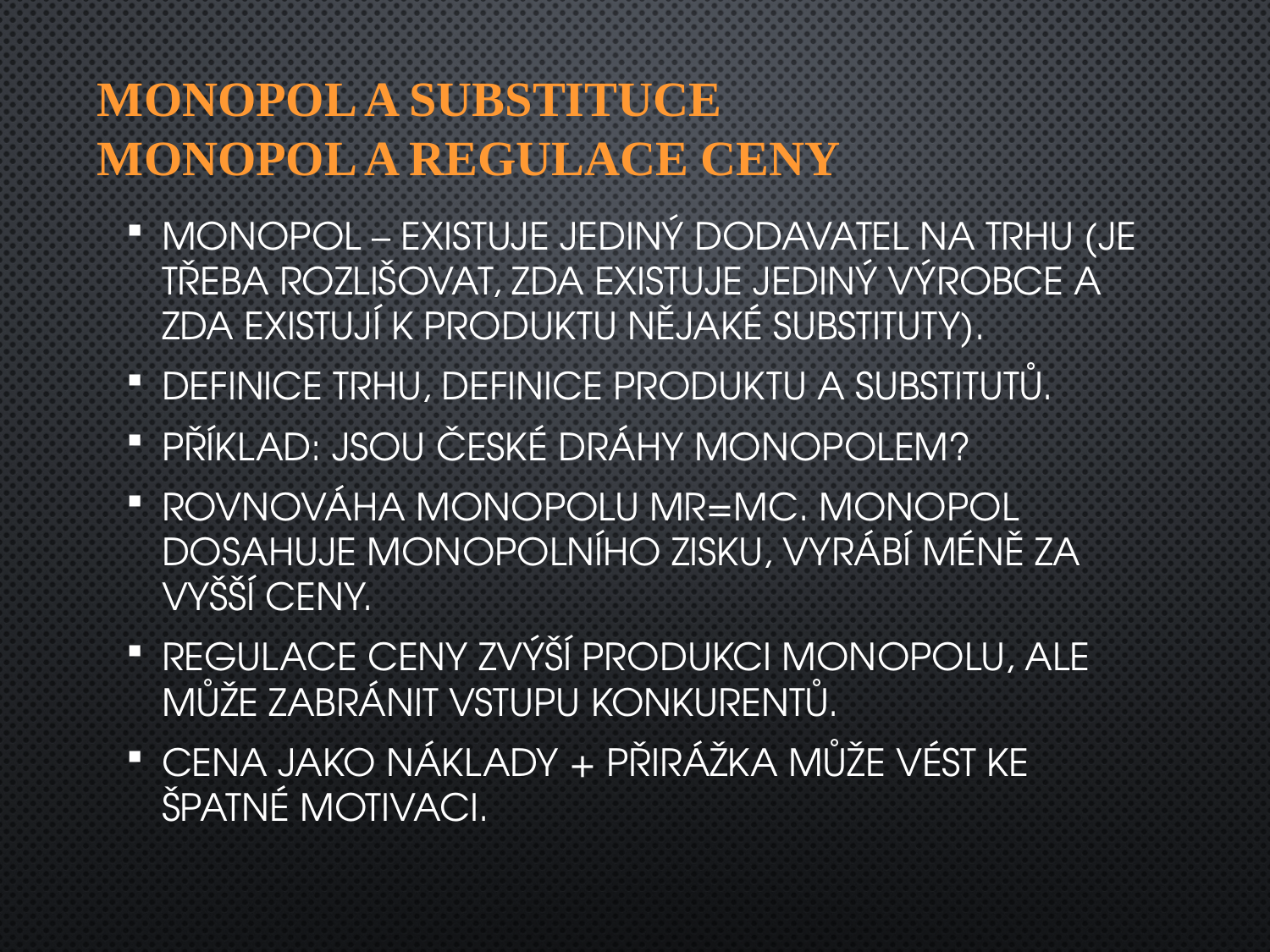

# Monopol a substituce Monopol a Regulace ceny
Monopol – existuje jediný dodavatel na trhu (je třeba rozlišovat, zda existuje jediný výrobce a zda existují k produktu nějaké substituty).
Definice trhu, definice produktu a substitutů.
Příklad: jsou České dráhy monopolem?
Rovnováha monopolu MR=MC. Monopol dosahuje monopolního zisku, vyrábí méně za vyšší ceny.
Regulace ceny zvýší produkci monopolu, ale  může zabránit vstupu konkurentů.
Cena jako náklady + přirážka může vést ke špatné motivaci.